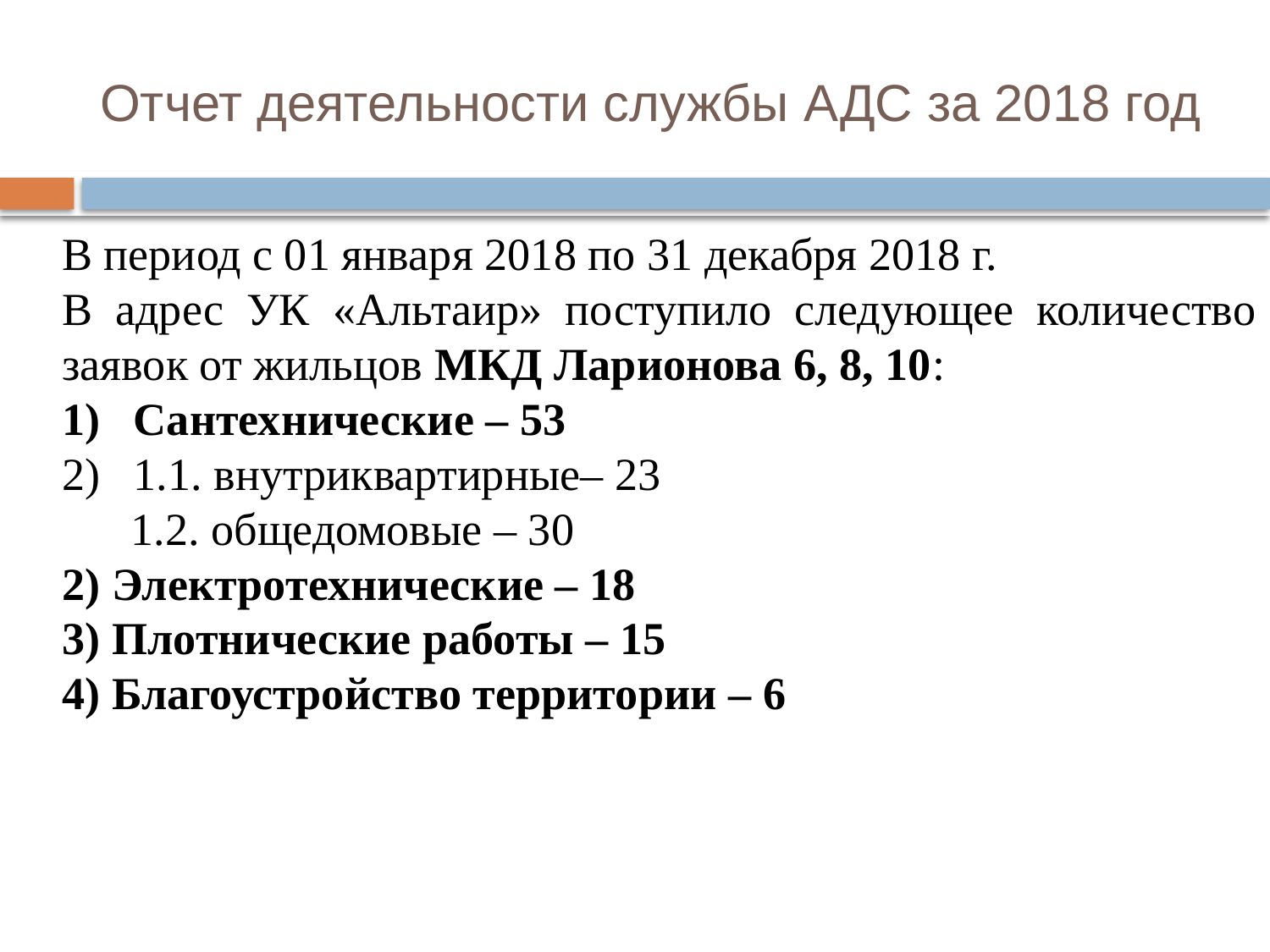

# Отчет деятельности службы АДС за 2018 год
В период с 01 января 2018 по 31 декабря 2018 г.
В адрес УК «Альтаир» поступило следующее количество заявок от жильцов МКД Ларионова 6, 8, 10:
Сантехнические – 53
1.1. внутриквартирные– 23
      1.2. общедомовые – 30
2) Электротехнические – 18
3) Плотнические работы – 15
4) Благоустройство территории – 6